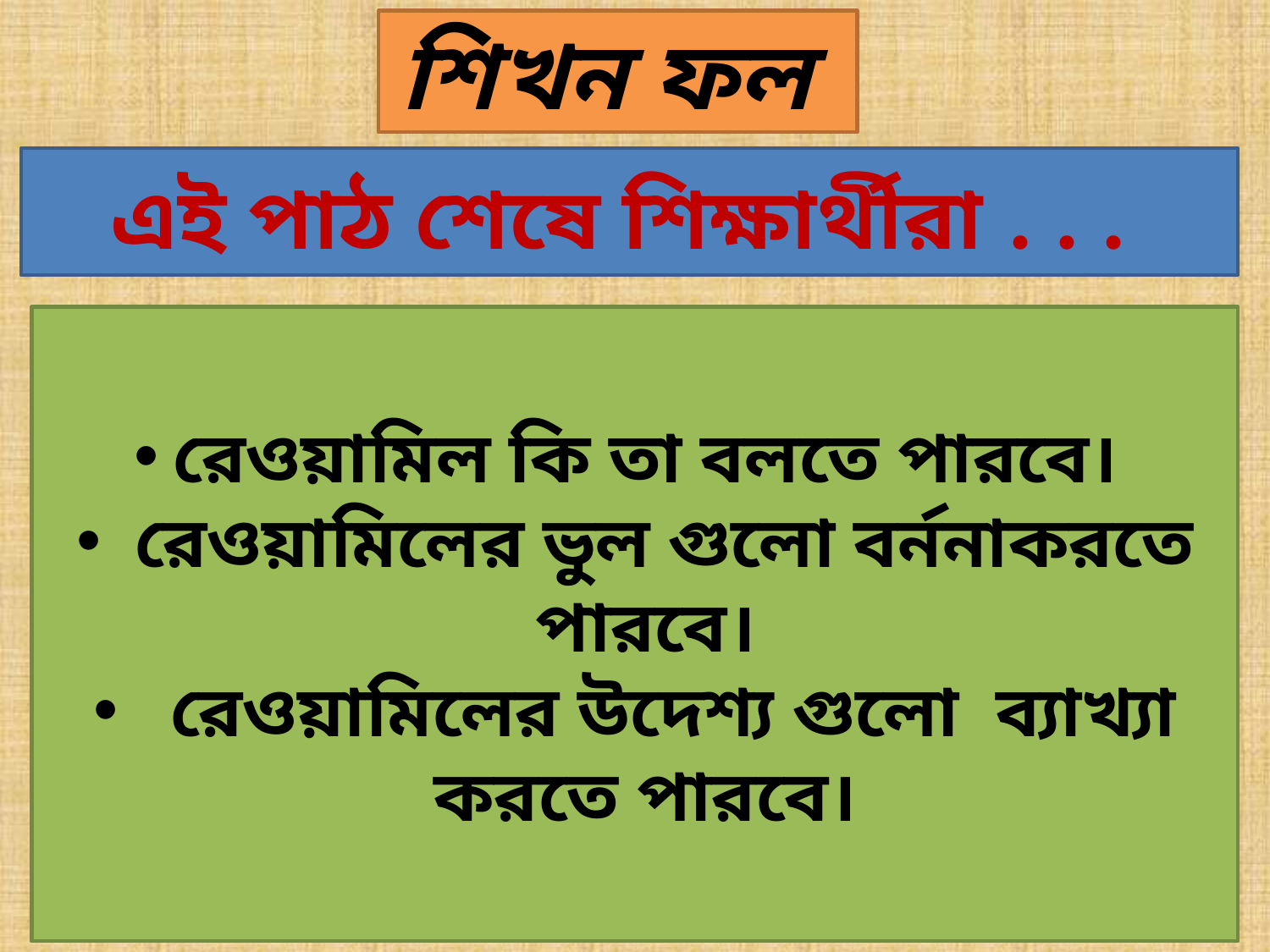

শিখন ফল
এই পাঠ শেষে শিক্ষার্থীরা . . .
রেওয়ামিল কি তা বলতে পারবে।
 রেওয়ামিলের ভুল গুলো বর্ননাকরতে পারবে।
  রেওয়ামিলের উদেশ্য গুলো  ব্যাখ্যা করতে পারবে।